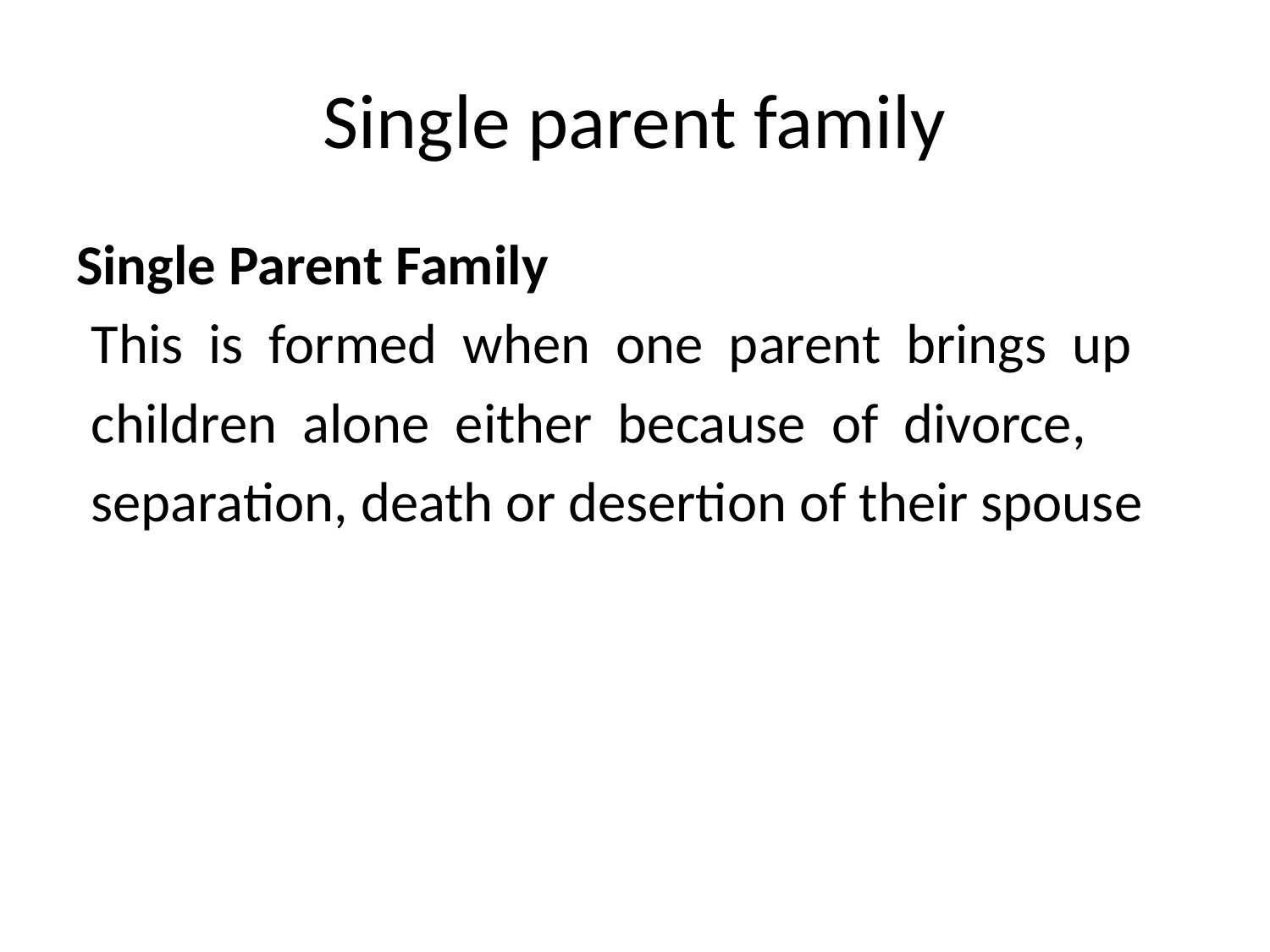

# Single parent family
Single Parent Family
This  is  formed  when  one  parent  brings  up
children  alone  either  because  of  divorce,
separation, death or desertion of their spouse